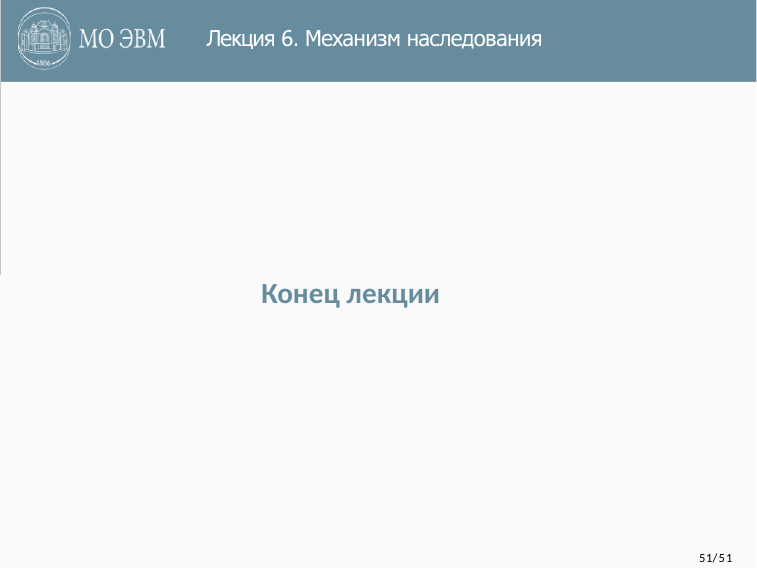

Лекция 6. Механизм наследования
# Конец лекции
51/51